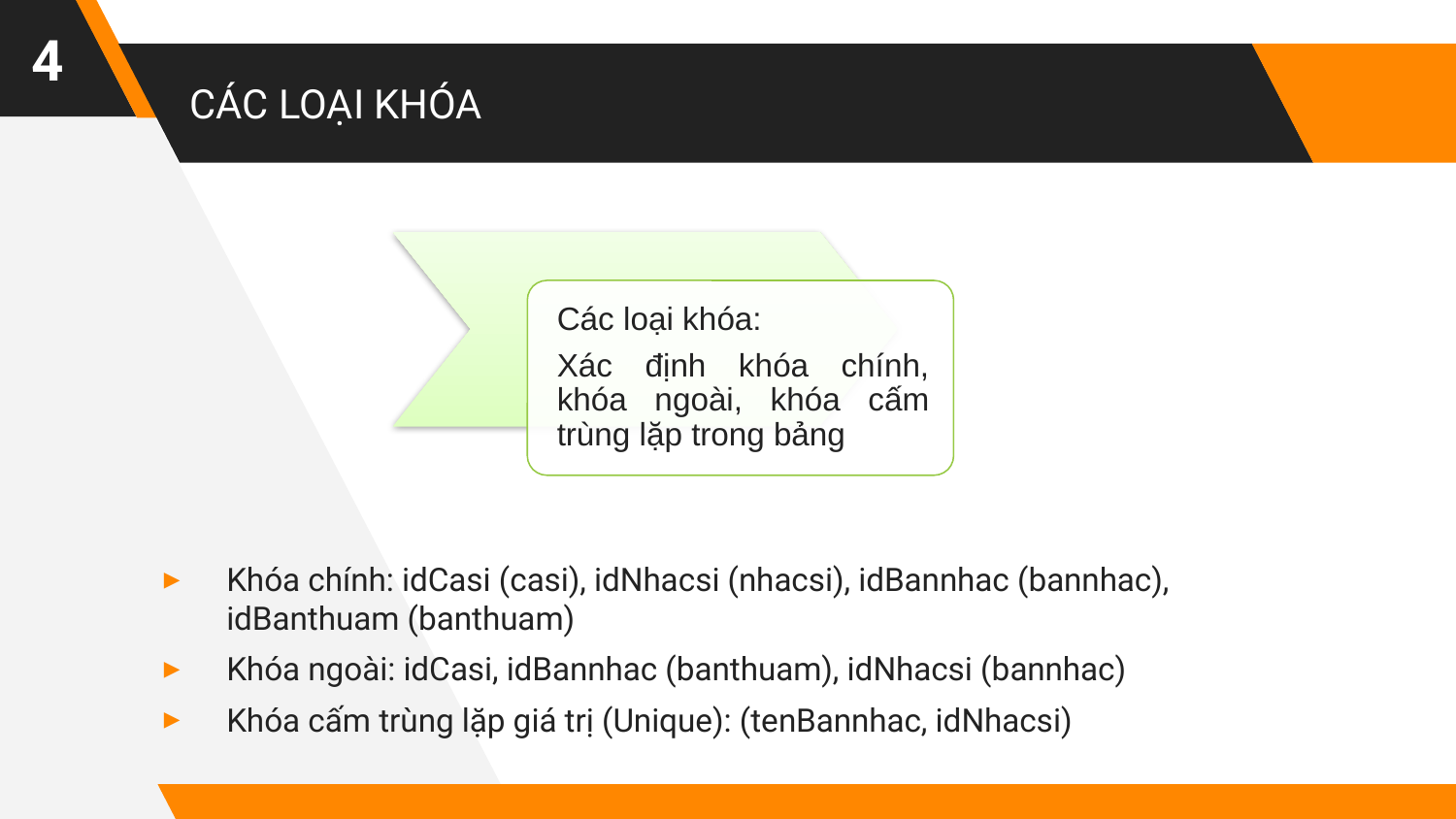

4
# CÁC LOẠI KHÓA
Các loại khóa:
Xác định khóa chính, khóa ngoài, khóa cấm trùng lặp trong bảng
Khóa chính: idCasi (casi), idNhacsi (nhacsi), idBannhac (bannhac), idBanthuam (banthuam)
Khóa ngoài: idCasi, idBannhac (banthuam), idNhacsi (bannhac)
Khóa cấm trùng lặp giá trị (Unique): (tenBannhac, idNhacsi)